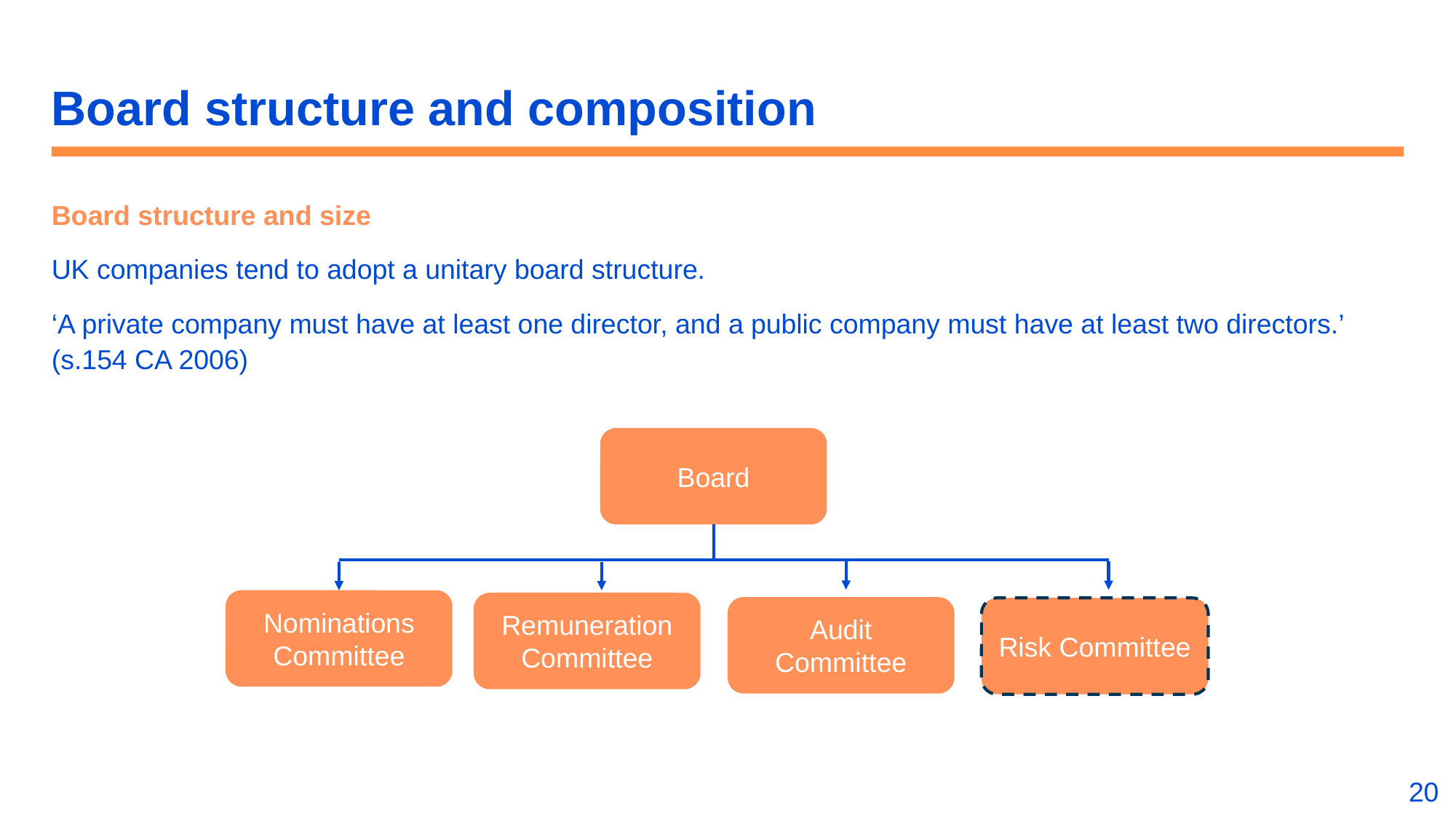

# Board structure and composition
Board structure and size
UK companies tend to adopt a unitary board structure.
‘A private company must have at least one director, and a public company must have at least two directors.’ (s.154 CA 2006)

Board
Nominations Committee
Remuneration Committee
Audit Committee
Risk Committee